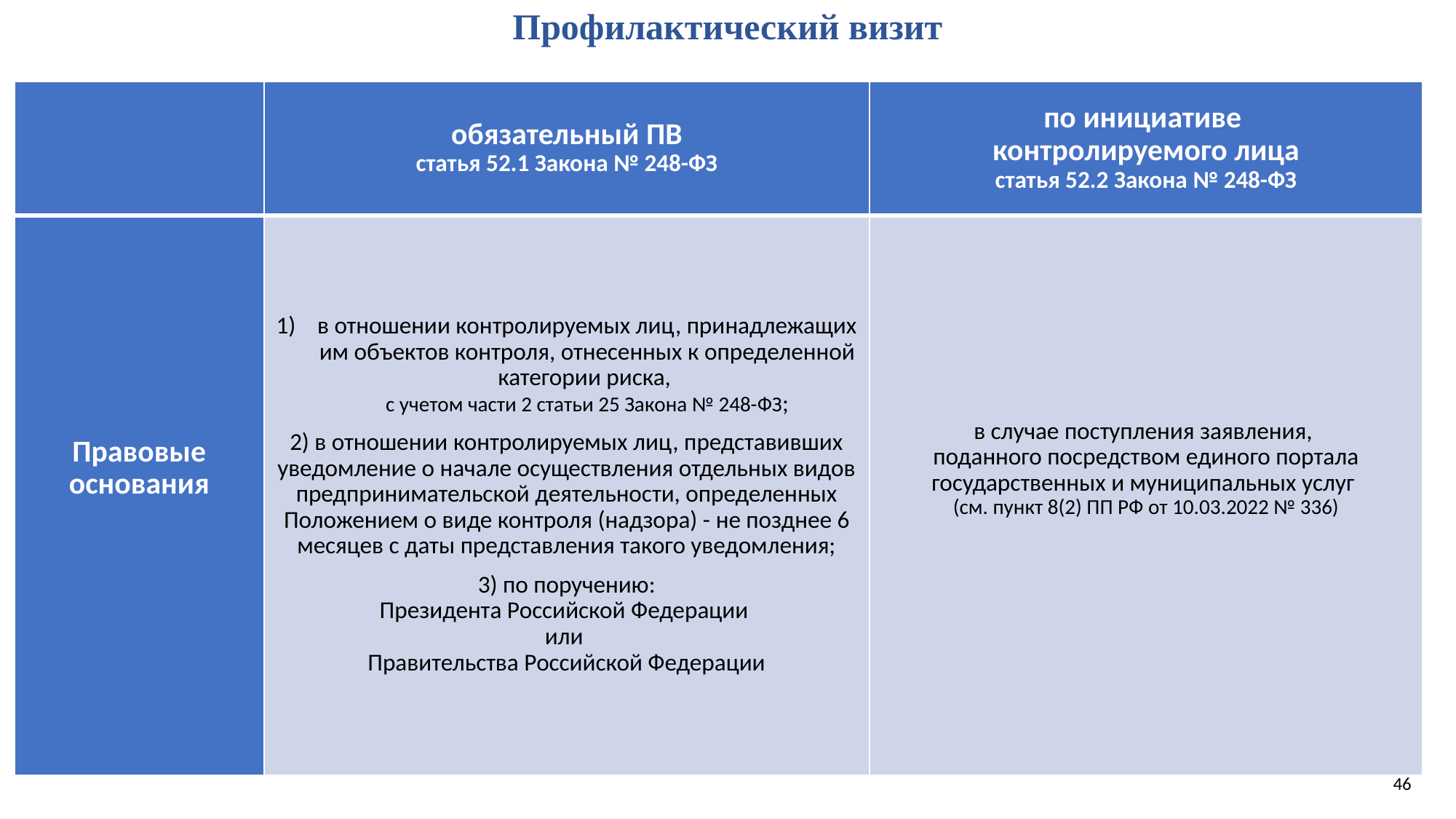

# Профилактический визит
|  | обязательный ПВ статья 52.1 Закона № 248-ФЗ | по инициативе контролируемого лица статья 52.2 Закона № 248-ФЗ |
| --- | --- | --- |
| Правовые основания | в отношении контролируемых лиц, принадлежащих им объектов контроля, отнесенных к определенной категории риска, с учетом части 2 статьи 25 Закона № 248-ФЗ; 2) в отношении контролируемых лиц, представивших уведомление о начале осуществления отдельных видов предпринимательской деятельности, определенных Положением о виде контроля (надзора) - не позднее 6 месяцев с даты представления такого уведомления; 3) по поручению: Президента Российской Федерации или Правительства Российской Федерации | в случае поступления заявления, поданного посредством единого портала государственных и муниципальных услуг (см. пункт 8(2) ПП РФ от 10.03.2022 № 336) |
46